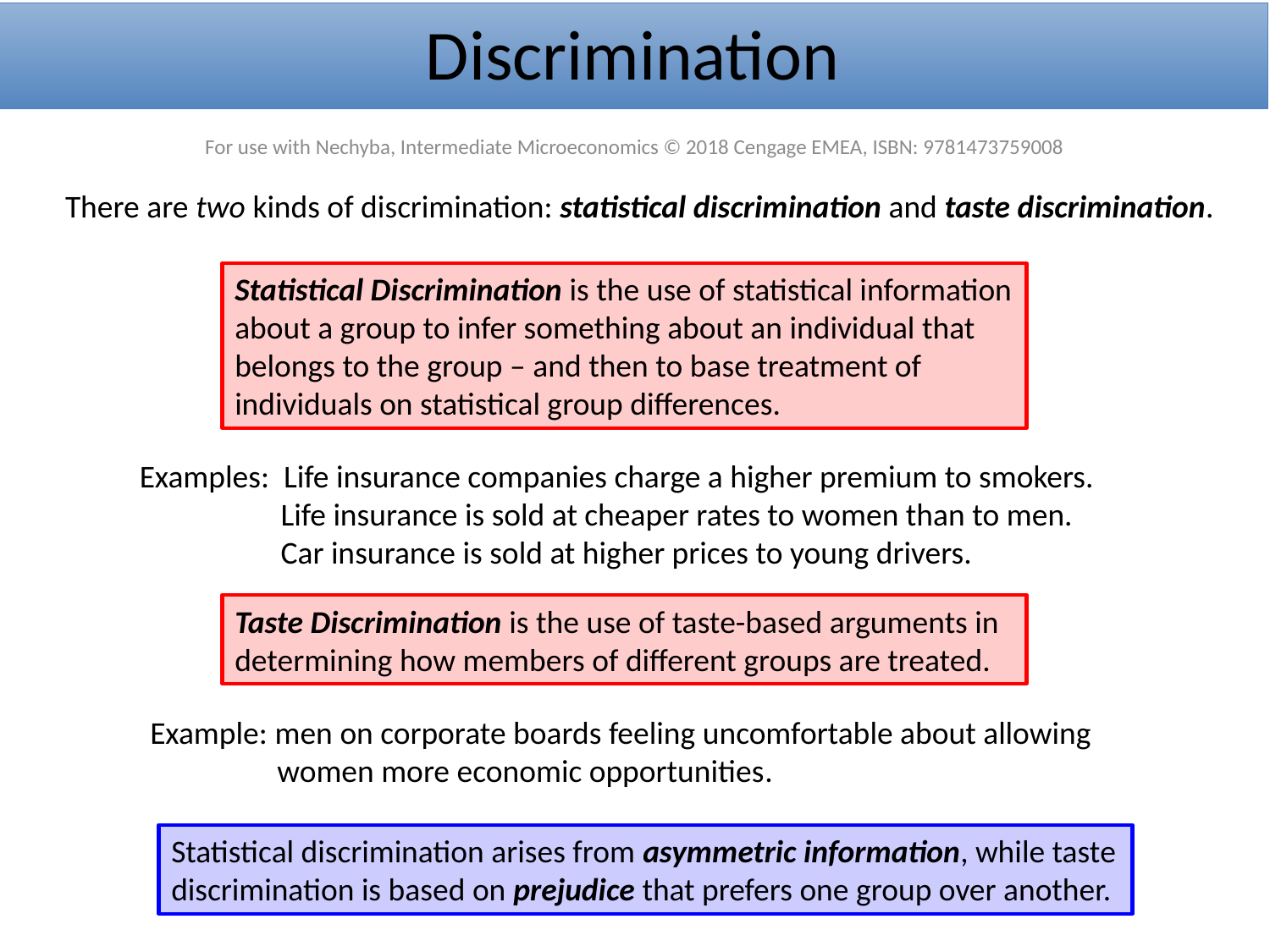

Discrimination
For use with Nechyba, Intermediate Microeconomics © 2018 Cengage EMEA, ISBN: 9781473759008
There are two kinds of discrimination: statistical discrimination and taste discrimination.
Statistical Discrimination is the use of statistical information about a group to infer something about an individual that belongs to the group – and then to base treatment of individuals on statistical group differences.
Examples:  Life insurance companies charge a higher premium to smokers.
	  Life insurance is sold at cheaper rates to women than to men.
	  Car insurance is sold at higher prices to young drivers.
Taste Discrimination is the use of taste-based arguments in determining how members of different groups are treated.
Example: men on corporate boards feeling uncomfortable about allowing 	women more economic opportunities.
Statistical discrimination arises from asymmetric information, while taste discrimination is based on prejudice that prefers one group over another.